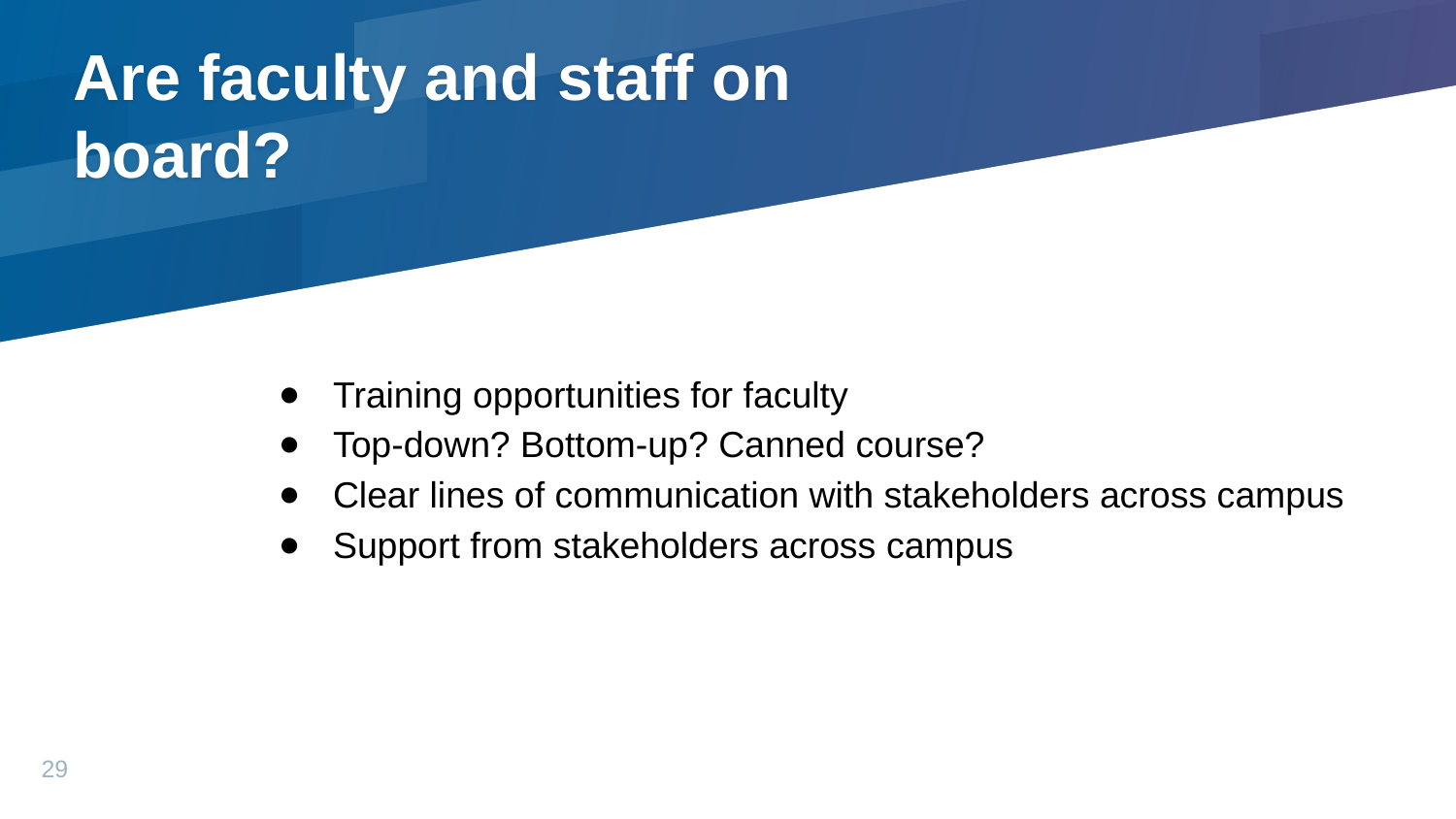

# Are faculty and staff on board?
Training opportunities for faculty
Top-down? Bottom-up? Canned course?
Clear lines of communication with stakeholders across campus
Support from stakeholders across campus
29